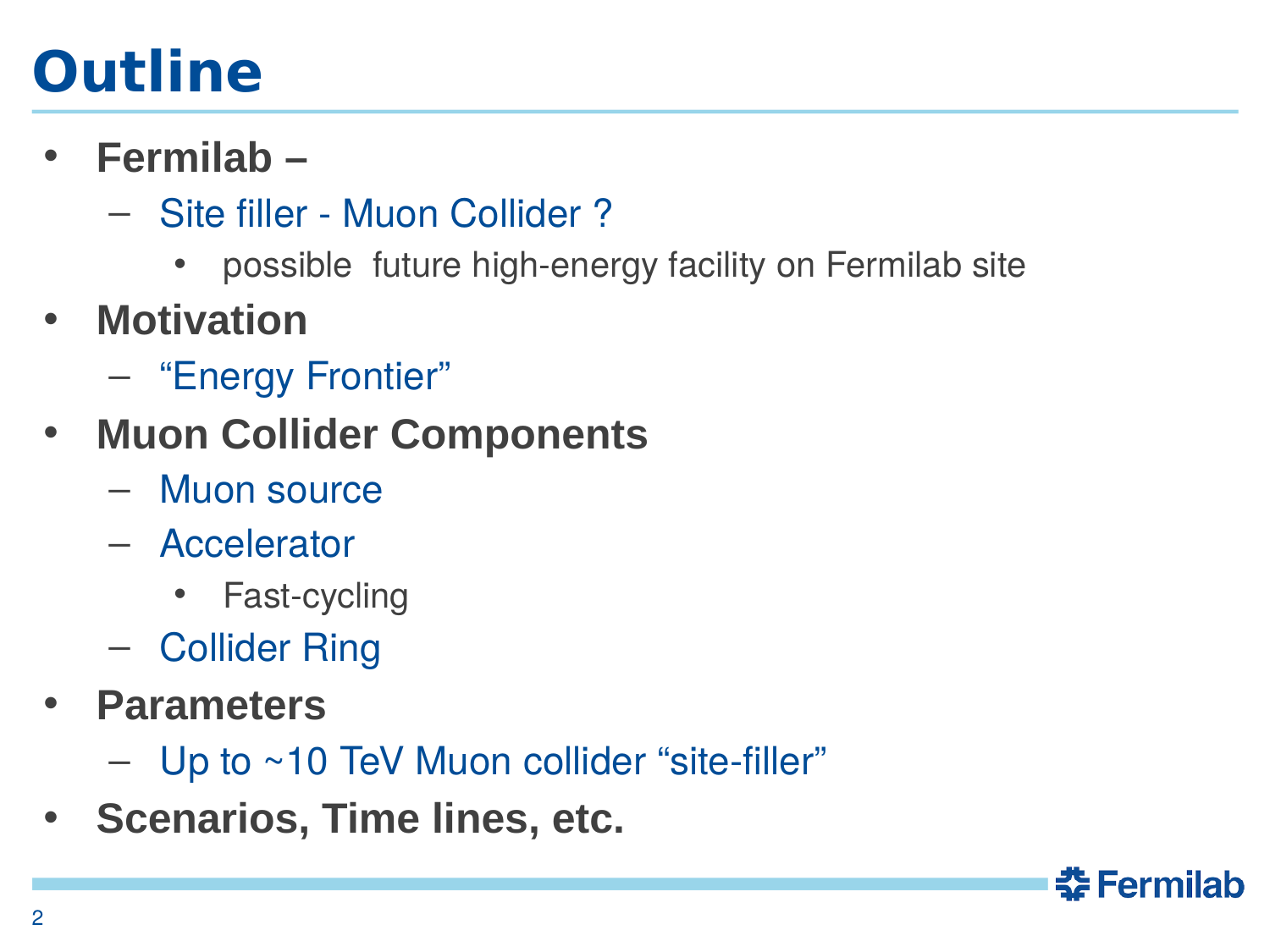

# Outline
Fermilab –
Site filler - Muon Collider ?
possible  future high-energy facility on Fermilab site
Motivation
“Energy Frontier”
Muon Collider Components
Muon source
Accelerator
Fast-cycling
Collider Ring
Parameters
Up to ~10 TeV Muon collider “site-filler”
Scenarios, Time lines, etc.

2